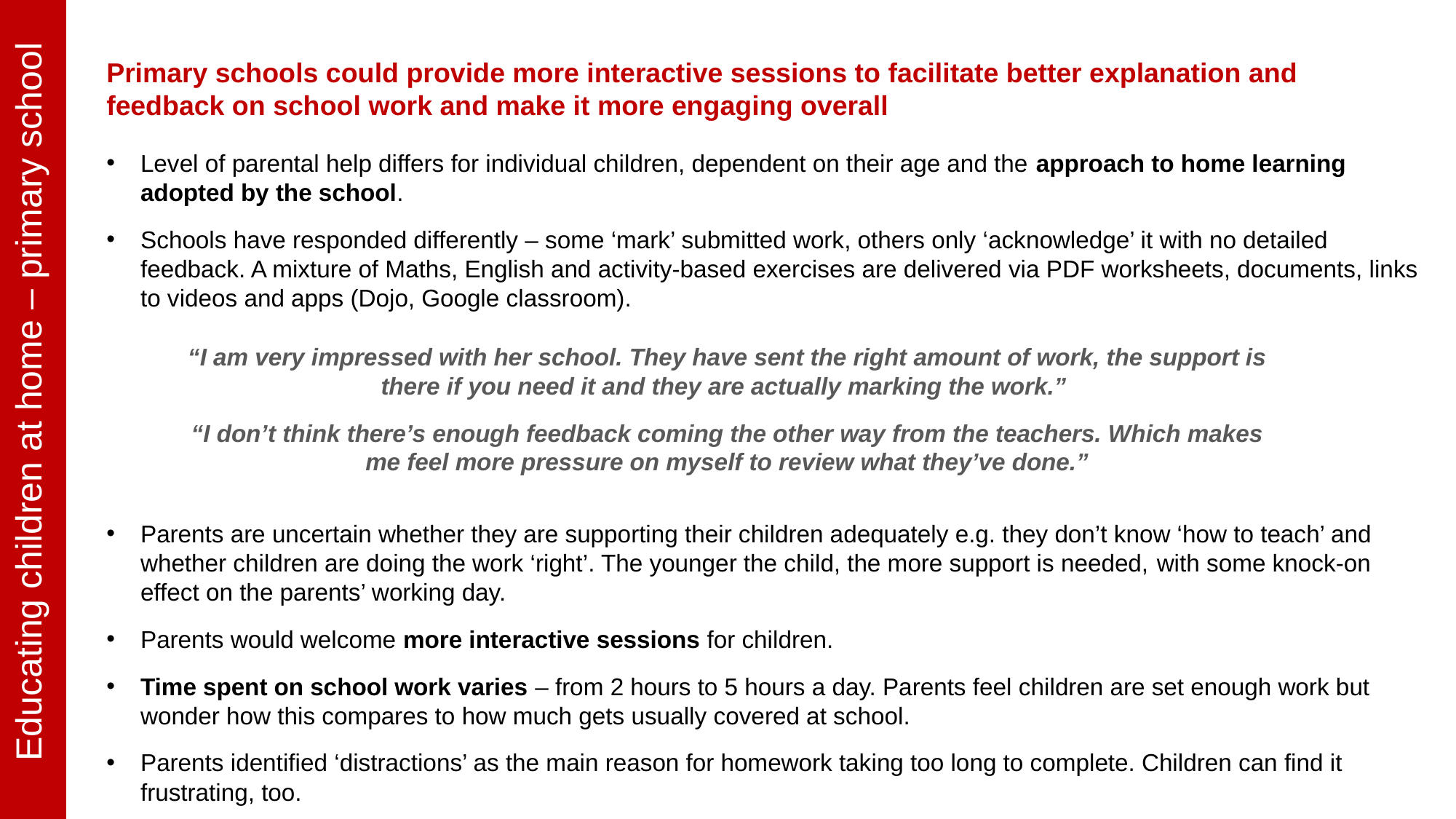

Educating children at home – primary school
Primary schools could provide more interactive sessions to facilitate better explanation and feedback on school work and make it more engaging overall
Level of parental help differs for individual children, dependent on their age and the approach to home learning adopted by the school.
Schools have responded differently – some ‘mark’ submitted work, others only ‘acknowledge’ it with no detailed feedback. A mixture of Maths, English and activity-based exercises are delivered via PDF worksheets, documents, links to videos and apps (Dojo, Google classroom).

Parents are uncertain whether they are supporting their children adequately e.g. they don’t know ‘how to teach’ and whether children are doing the work ‘right’. The younger the child, the more support is needed, with some knock-on effect on the parents’ working day.
Parents would welcome more interactive sessions for children.
Time spent on school work varies – from 2 hours to 5 hours a day. Parents feel children are set enough work but wonder how this compares to how much gets usually covered at school.
Parents identified ‘distractions’ as the main reason for homework taking too long to complete. Children can find it frustrating, too.
“I am very impressed with her school. They have sent the right amount of work, the support is there if you need it and they are actually marking the work.”
“I don’t think there’s enough feedback coming the other way from the teachers. Which makes me feel more pressure on myself to review what they’ve done.”